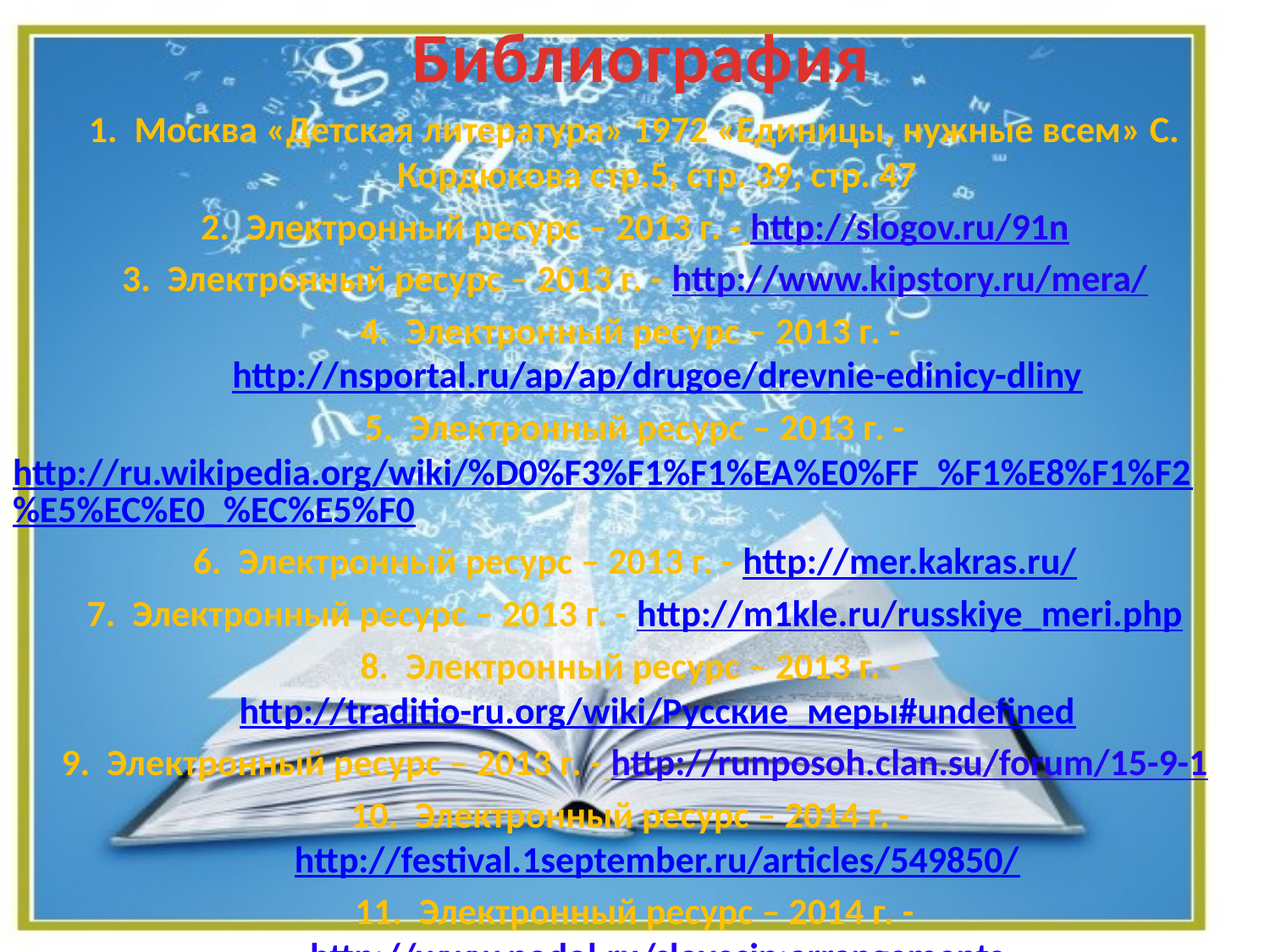

# Библиография
1.  Москва «Детская литература» 1972 «Единицы, нужные всем» С. Кордюкова стр.5, стр. 39, стр. 47
2.  Электронный ресурс – 2013 г. - http://slogov.ru/91n
3.  Электронный ресурс – 2013 г. - http://www.kipstory.ru/mera/
4.  Электронный ресурс – 2013 г. - http://nsportal.ru/ap/ap/drugoe/drevnie-edinicy-dliny
5.  Электронный ресурс – 2013 г. -http://ru.wikipedia.org/wiki/%D0%F3%F1%F1%EA%E0%FF_%F1%E8%F1%F2%E5%EC%E0_%EC%E5%F0
6.  Электронный ресурс – 2013 г. - http://mer.kakras.ru/
7.  Электронный ресурс – 2013 г. - http://m1kle.ru/russkiye_meri.php
8.  Электронный ресурс – 2013 г. - http://traditio-ru.org/wiki/Русские_меры#undefined
9.  Электронный ресурс – 2013 г. - http://runposoh.clan.su/forum/15-9-1
10.  Электронный ресурс – 2014 г. - http://festival.1september.ru/articles/549850/
11.  Электронный ресурс – 2014 г. - http://www.podol.ru/slovesin:arrangements